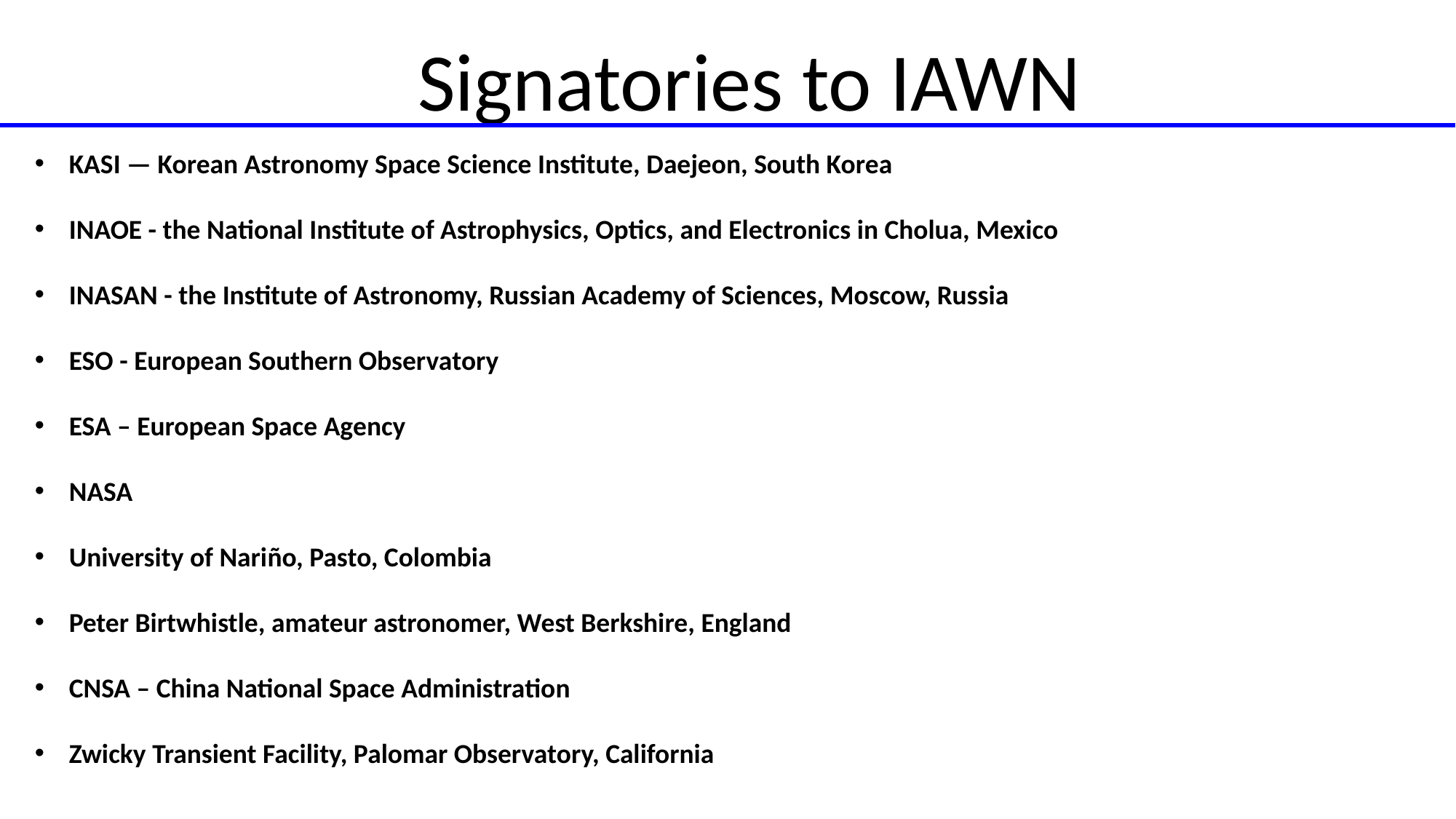

# Signatories to IAWN
KASI — Korean Astronomy Space Science Institute, Daejeon, South Korea

INAOE - the National Institute of Astrophysics, Optics, and Electronics in Cholua, Mexico

INASAN - the Institute of Astronomy, Russian Academy of Sciences, Moscow, Russia

ESO - European Southern Observatory

ESA – European Space Agency

NASA

University of Nariño, Pasto, Colombia

Peter Birtwhistle, amateur astronomer, West Berkshire, England

CNSA – China National Space Administration

Zwicky Transient Facility, Palomar Observatory, California